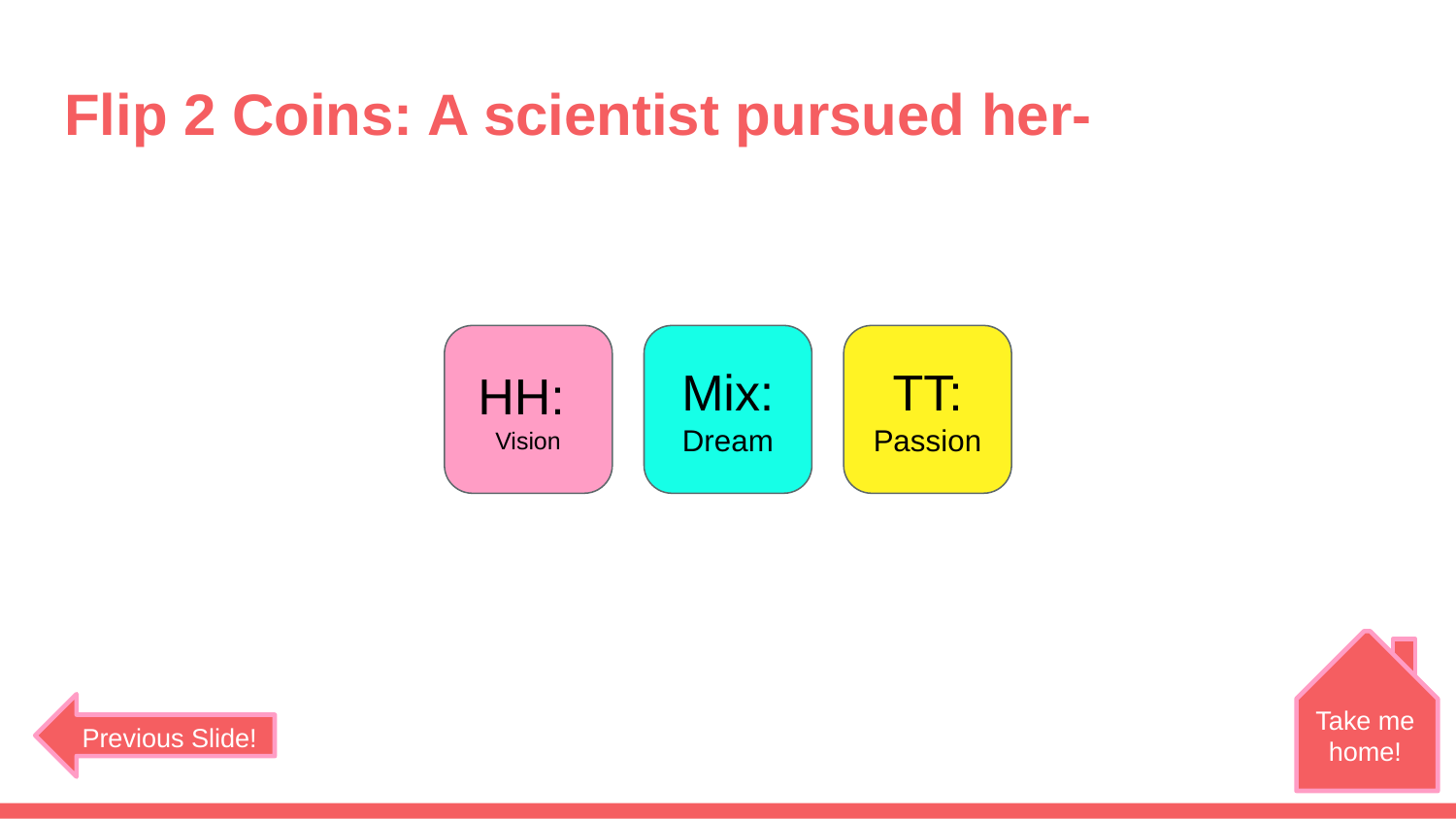

# Flip 2 Coins: A scientist pursued her-
HH:
Vision
Mix:
Dream
TT:
Passion

Take me home!

Previous Slide!